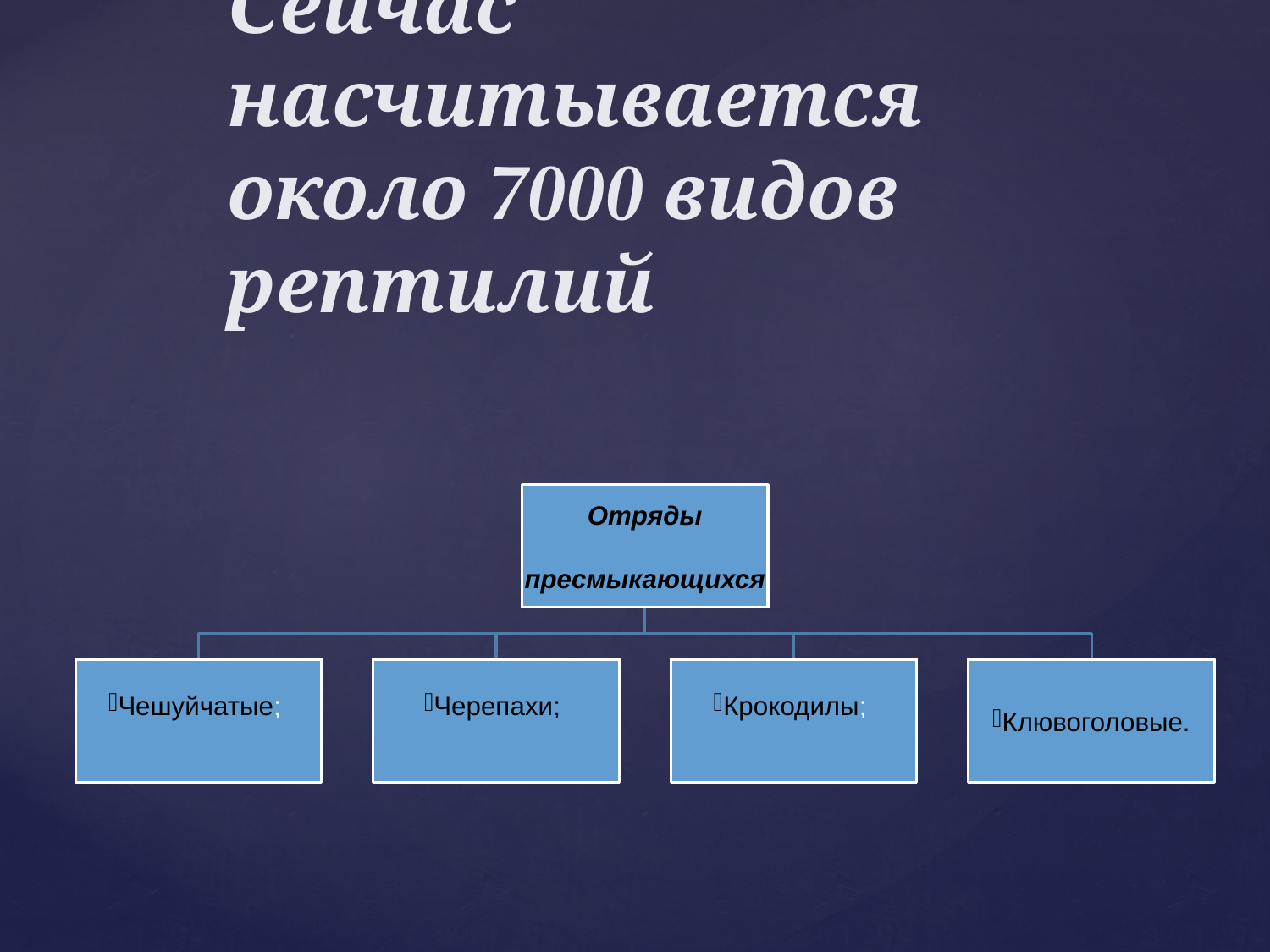

# Сейчас насчитывается около 7000 видов рептилий
Отряды
 пресмыкающихся
Чешуйчатые;

Черепахи;

Крокодилы;

Клювоголовые.